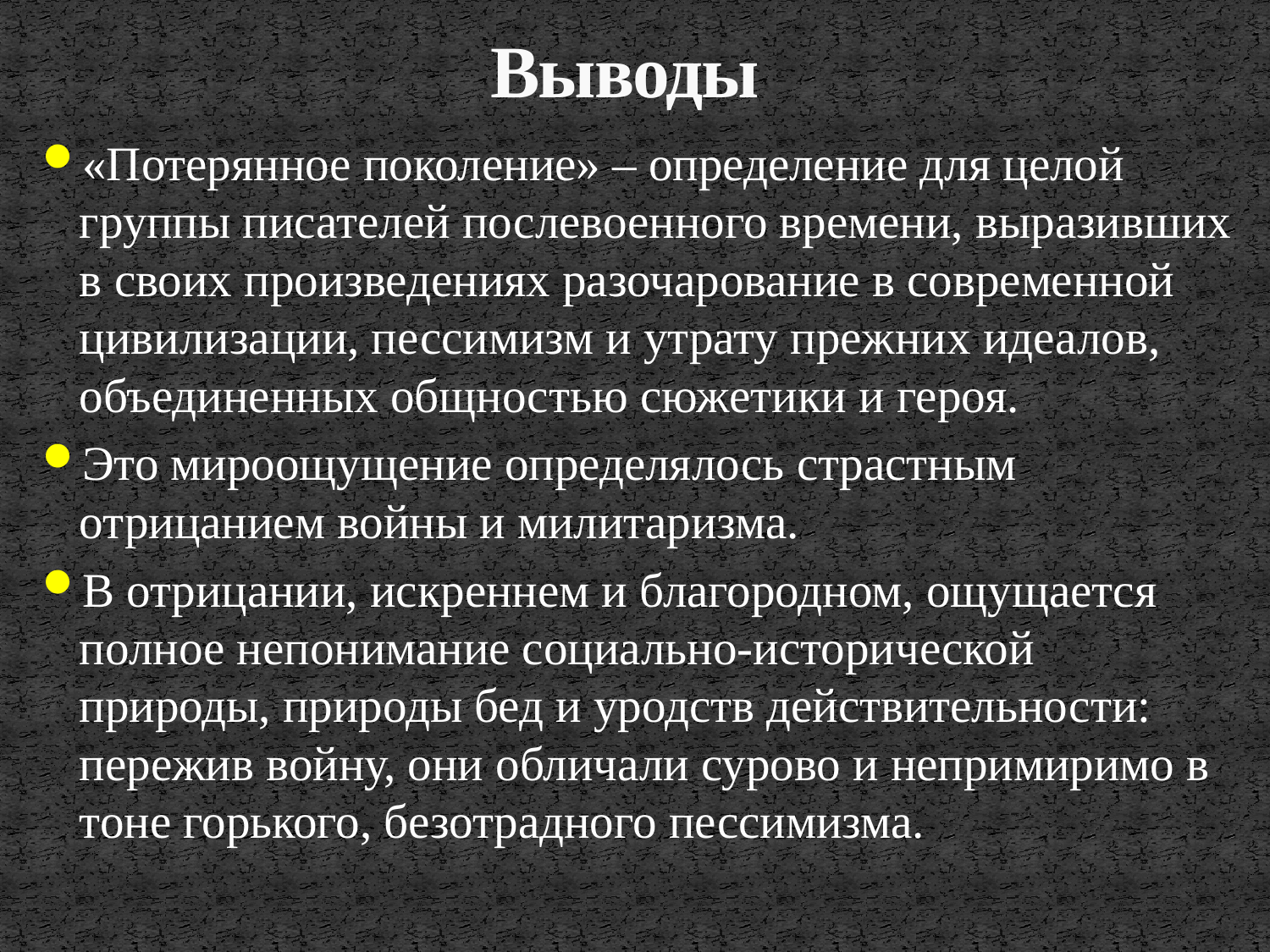

# Выводы
«Потерянное поколение» – определение для целой группы писателей послевоенного времени, выразивших в своих произведениях разочарование в современной цивилизации, пессимизм и утрату прежних идеалов, объединенных общностью сюжетики и героя.
Это мироощущение определялось страстным отрицанием войны и милитаризма.
В отрицании, искреннем и благородном, ощущается полное непонимание социально-исторической природы, природы бед и уродств действительности: пережив войну, они обличали сурово и непримиримо в тоне горького, безотрадного пессимизма.